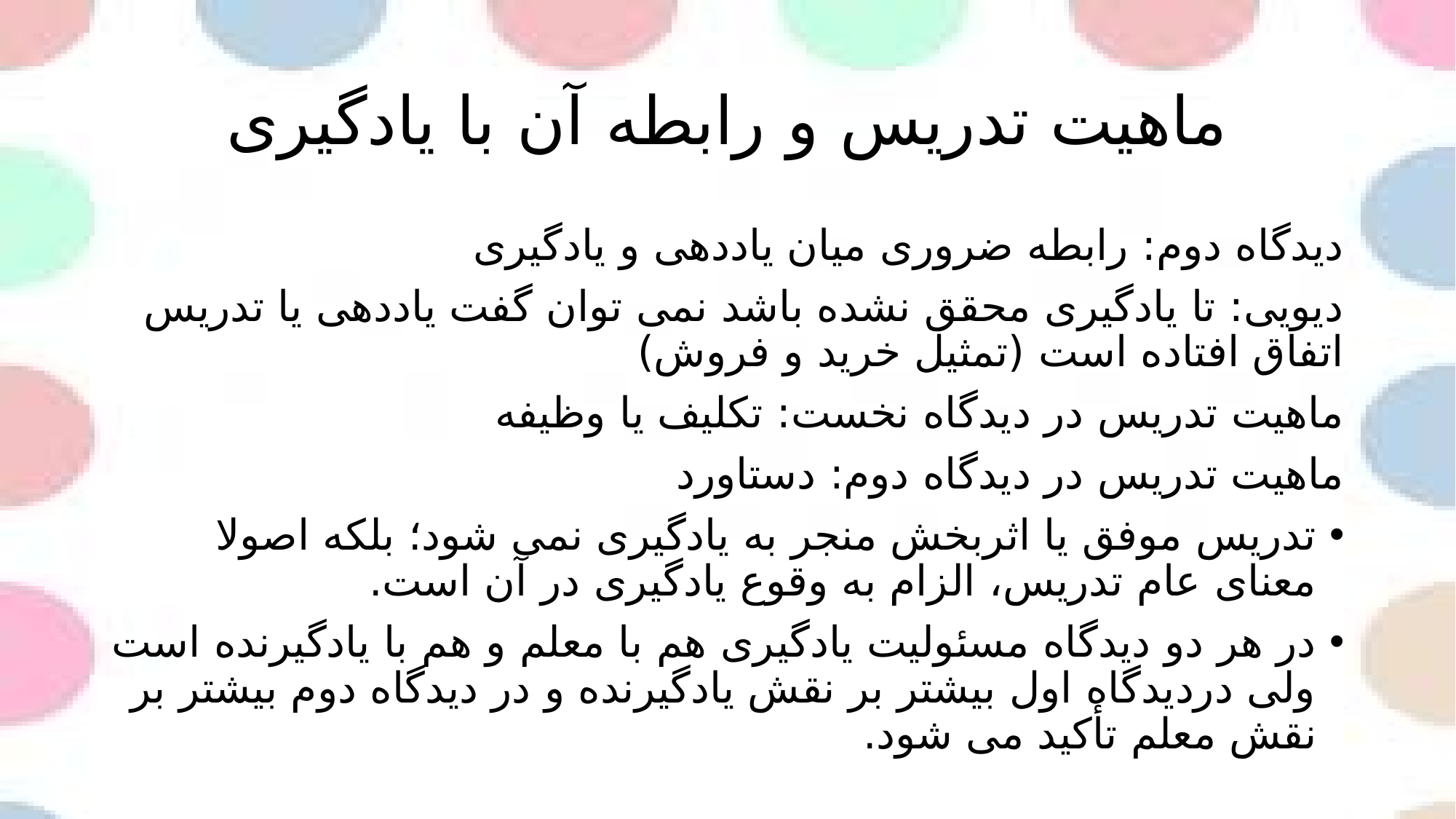

# ماهیت تدریس و رابطه آن با یادگیری
دیدگاه دوم: رابطه ضروری میان یاددهی و یادگیری
دیویی: تا یادگیری محقق نشده باشد نمی توان گفت یاددهی یا تدریس اتفاق افتاده است (تمثیل خرید و فروش)
ماهیت تدریس در دیدگاه نخست: تکلیف یا وظیفه
ماهیت تدریس در دیدگاه دوم: دستاورد
تدریس موفق یا اثربخش منجر به یادگیری نمی شود؛ بلکه اصولا معنای عام تدریس، الزام به وقوع یادگیری در آن است.
در هر دو دیدگاه مسئولیت یادگیری هم با معلم و هم با یادگیرنده است ولی دردیدگاه اول بیشتر بر نقش یادگیرنده و در دیدگاه دوم بیشتر بر نقش معلم تأکید می شود.